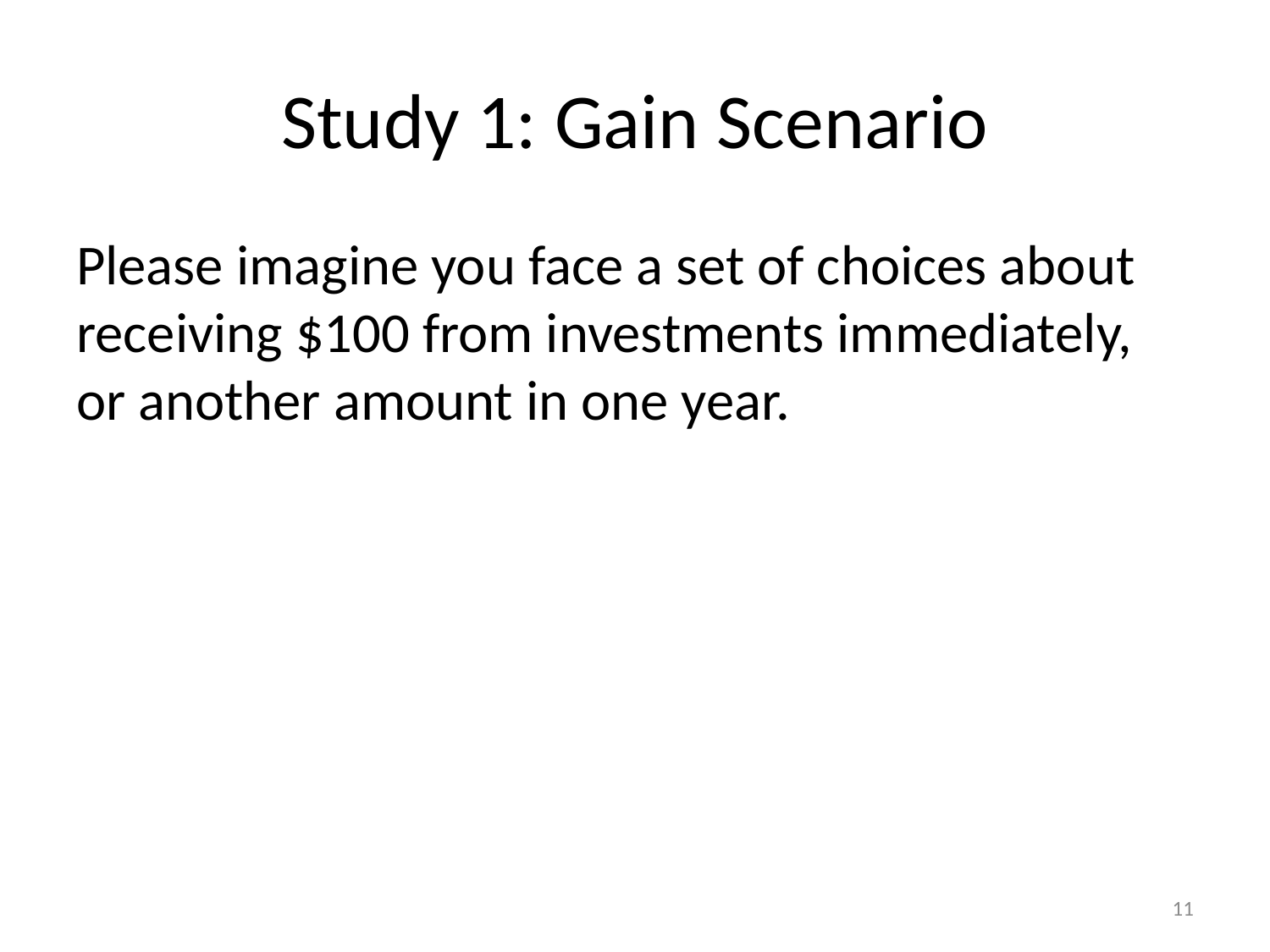

# Study 1: Gain Scenario
Please imagine you face a set of choices about receiving $100 from investments immediately, or another amount in one year.
11